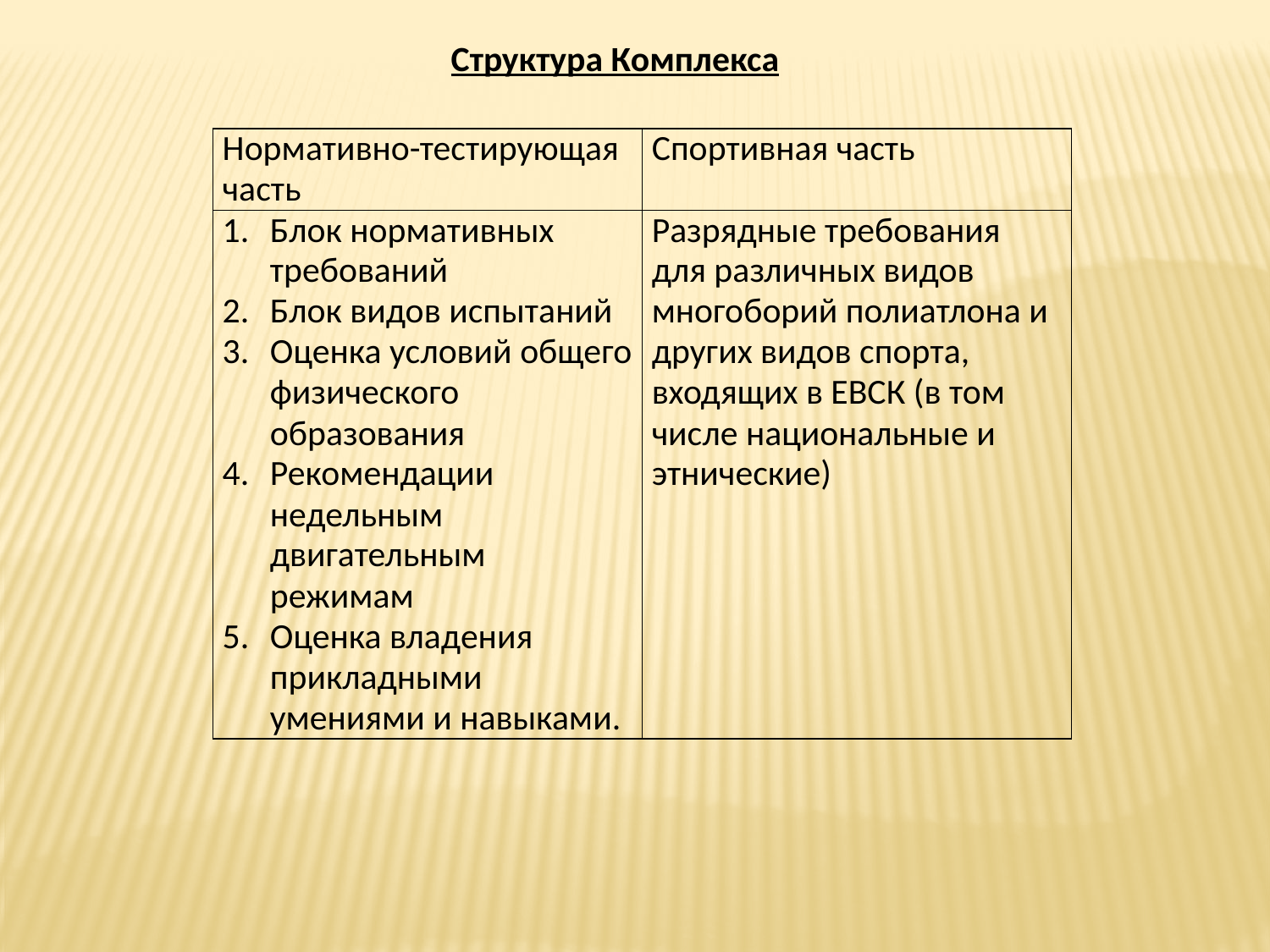

Структура Комплекса
| Нормативно-тестирующая часть | Спортивная часть |
| --- | --- |
| Блок нормативных требований Блок видов испытаний Оценка условий общего физического образования Рекомендации недельным двигательным режимам Оценка владения прикладными умениями и навыками. | Разрядные требования для различных видов многоборий полиатлона и других видов спорта, входящих в ЕВСК (в том числе национальные и этнические) |